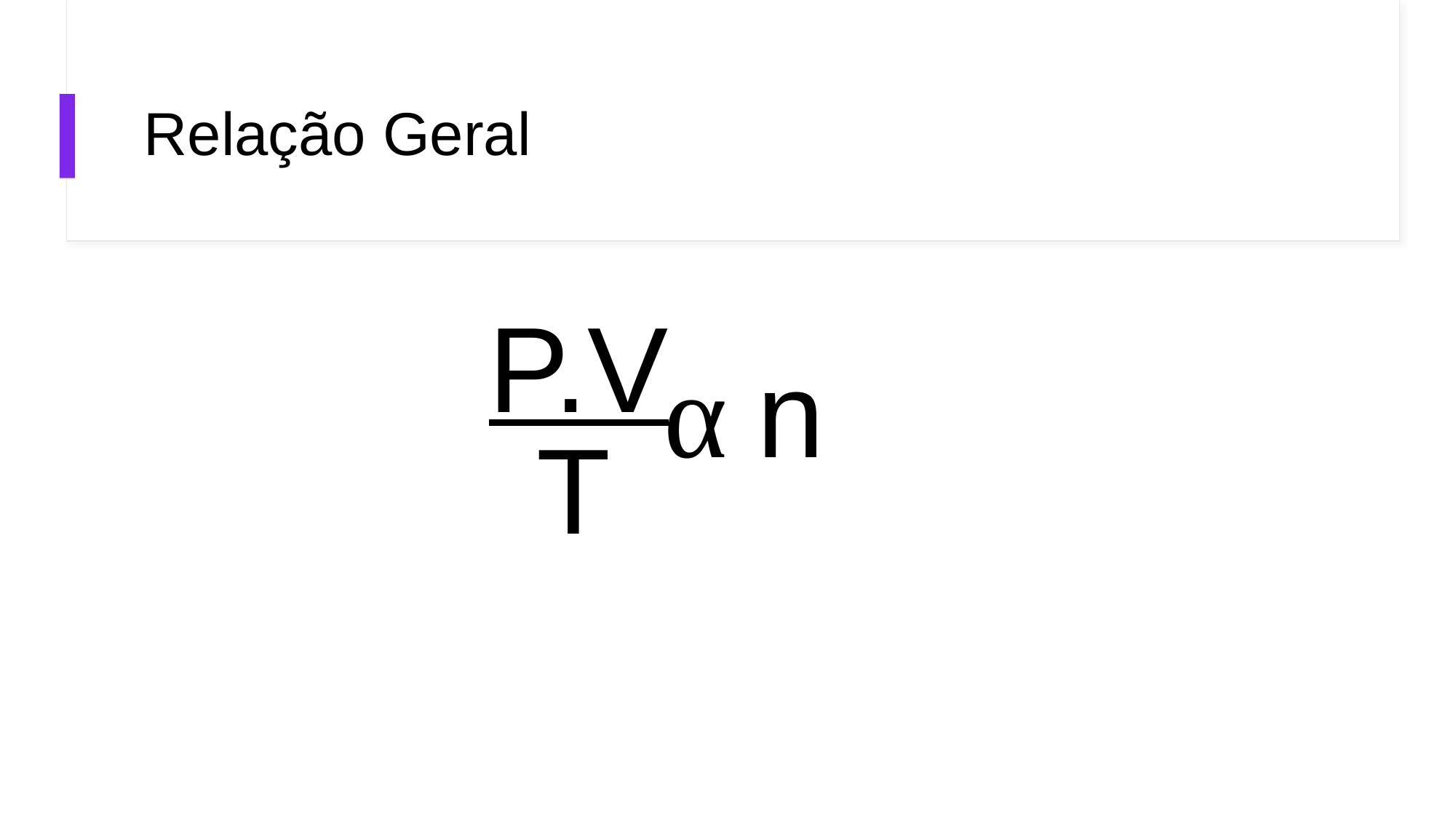

# Relação Geral
P.V
α
n
 T